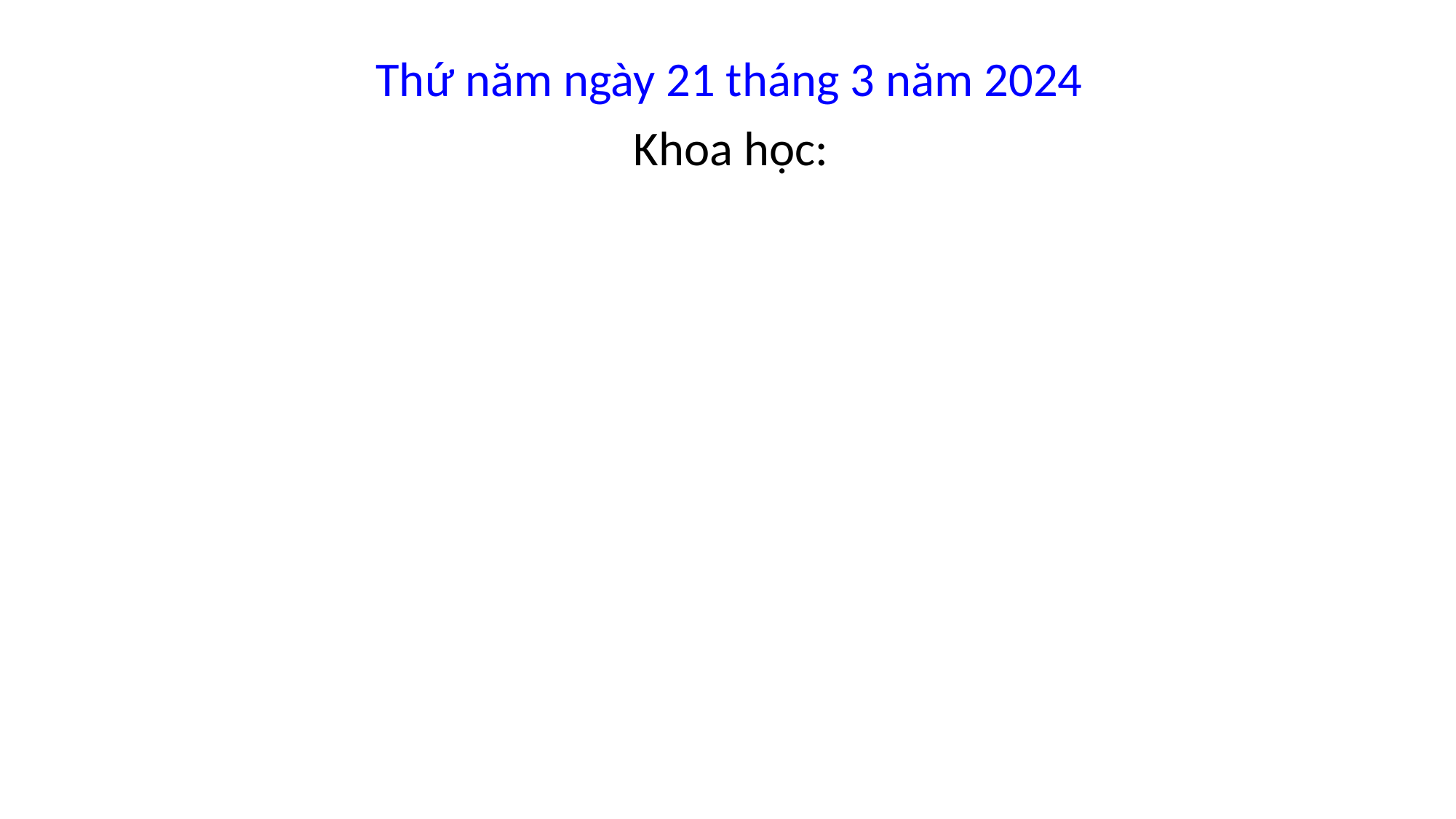

Thứ năm ngày 21 tháng 3 năm 2024
Khoa học: